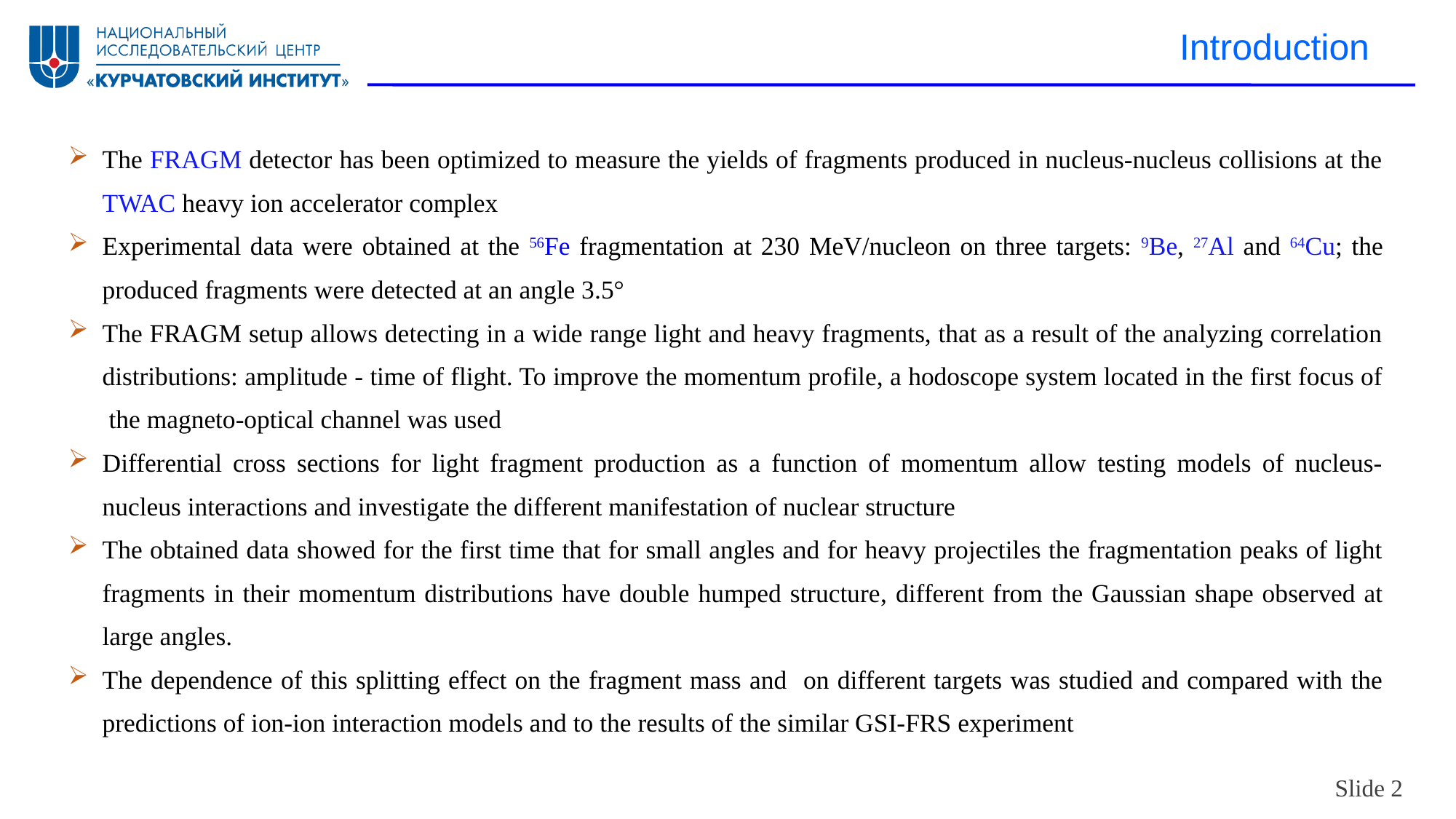

Introduction

The FRAGM detector has been optimized to measure the yields of fragments produced in nucleus-nucleus collisions at the TWAC heavy ion accelerator complex
Experimental data were obtained at the 56Fe fragmentation at 230 MeV/nucleon on three targets: 9Be, 27Al and 64Cu; the produced fragments were detected at an angle 3.5°
The FRAGM setup allows detecting in a wide range light and heavy fragments, that as a result of the analyzing correlation distributions: amplitude - time of flight. To improve the momentum profile, a hodoscope system located in the first focus of  the magneto-optical channel was used
Differential cross sections for light fragment production as a function of momentum allow testing models of nucleus-nucleus interactions and investigate the different manifestation of nuclear structure
The obtained data showed for the first time that for small angles and for heavy projectiles the fragmentation peaks of light fragments in their momentum distributions have double humped structure, different from the Gaussian shape observed at large angles.
The dependence of this splitting effect on the fragment mass and  on different targets was studied and compared with the predictions of ion-ion interaction models and to the results of the similar GSI-FRS experiment